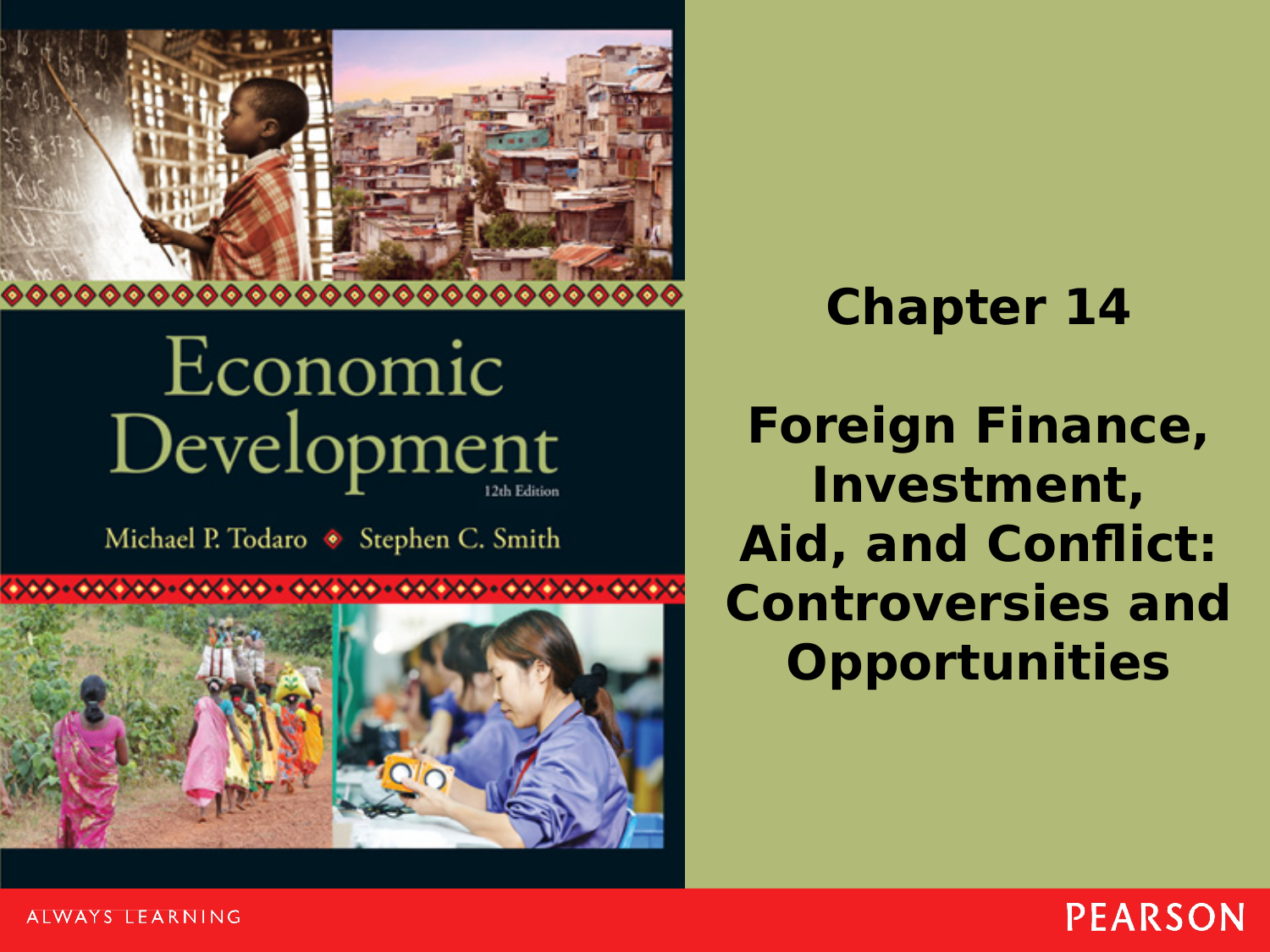

Chapter 14
Foreign Finance, Investment,
Aid, and Conflict: Controversies and Opportunities